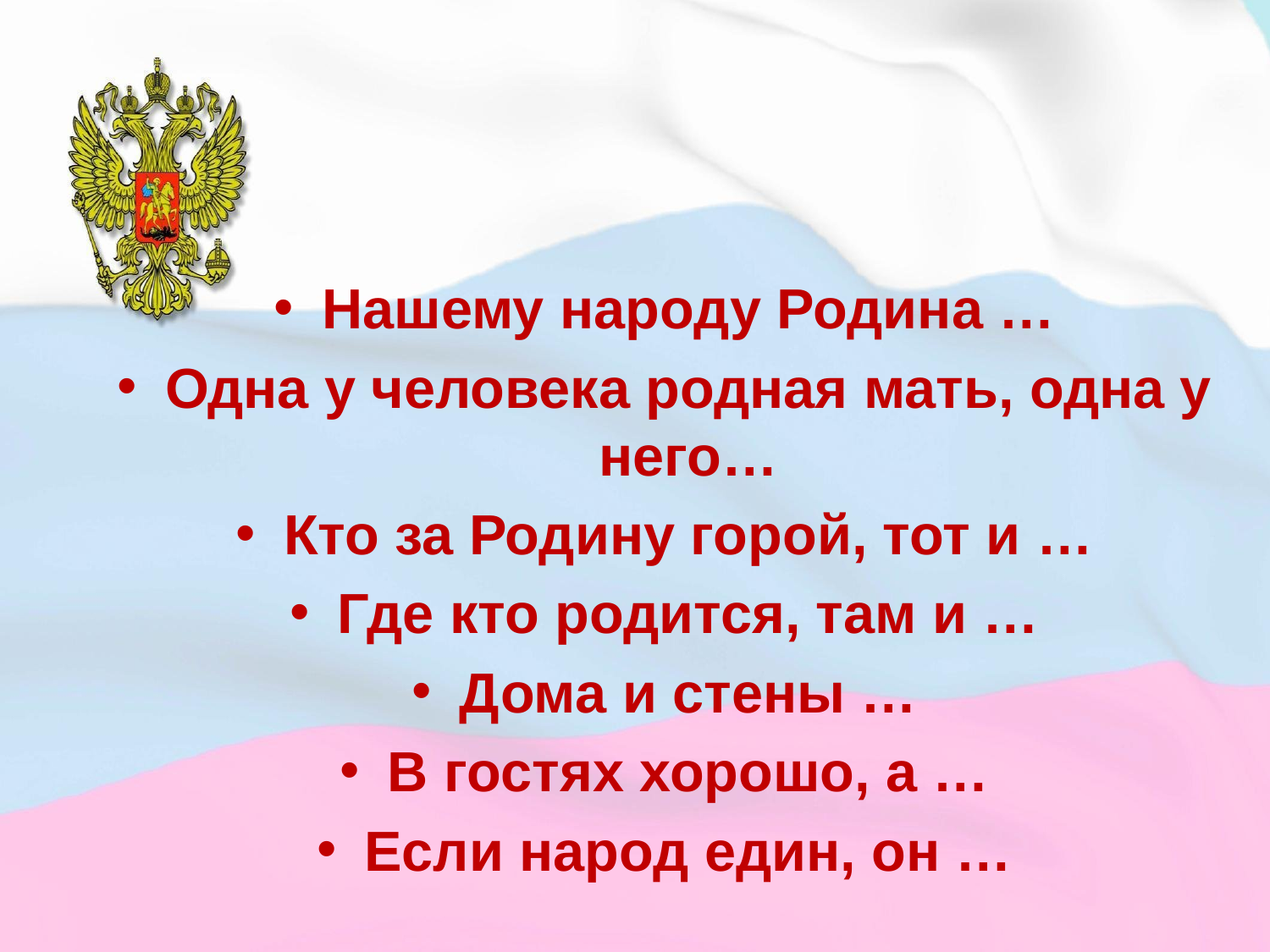

Нашему народу Родина …
Одна у человека родная мать, одна у него…
Кто за Родину горой, тот и …
Где кто родится, там и …
Дома и стены …
В гостях хорошо, а …
Если народ един, он …